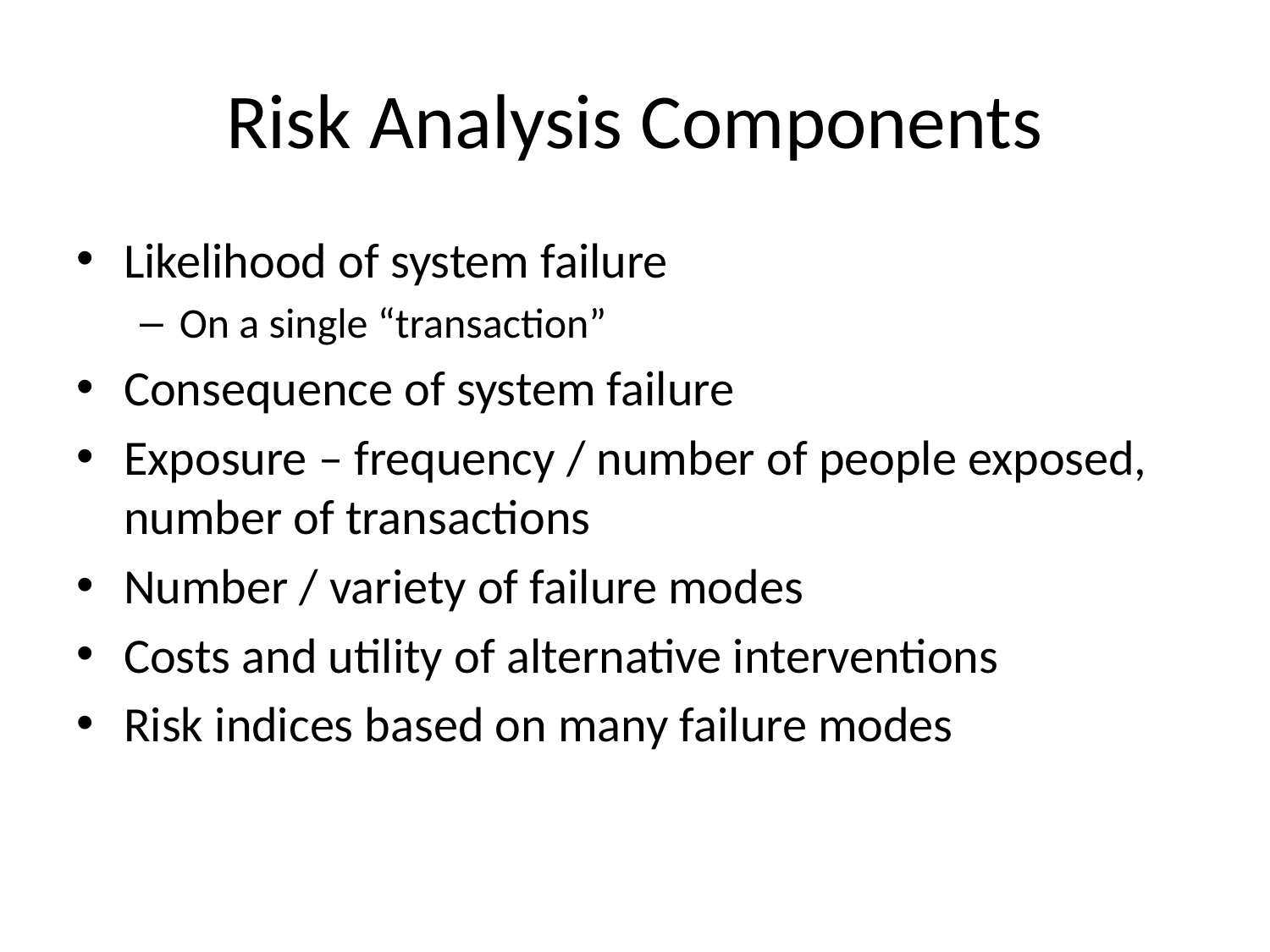

# Risk Analysis Components
Likelihood of system failure
On a single “transaction”
Consequence of system failure
Exposure – frequency / number of people exposed, number of transactions
Number / variety of failure modes
Costs and utility of alternative interventions
Risk indices based on many failure modes